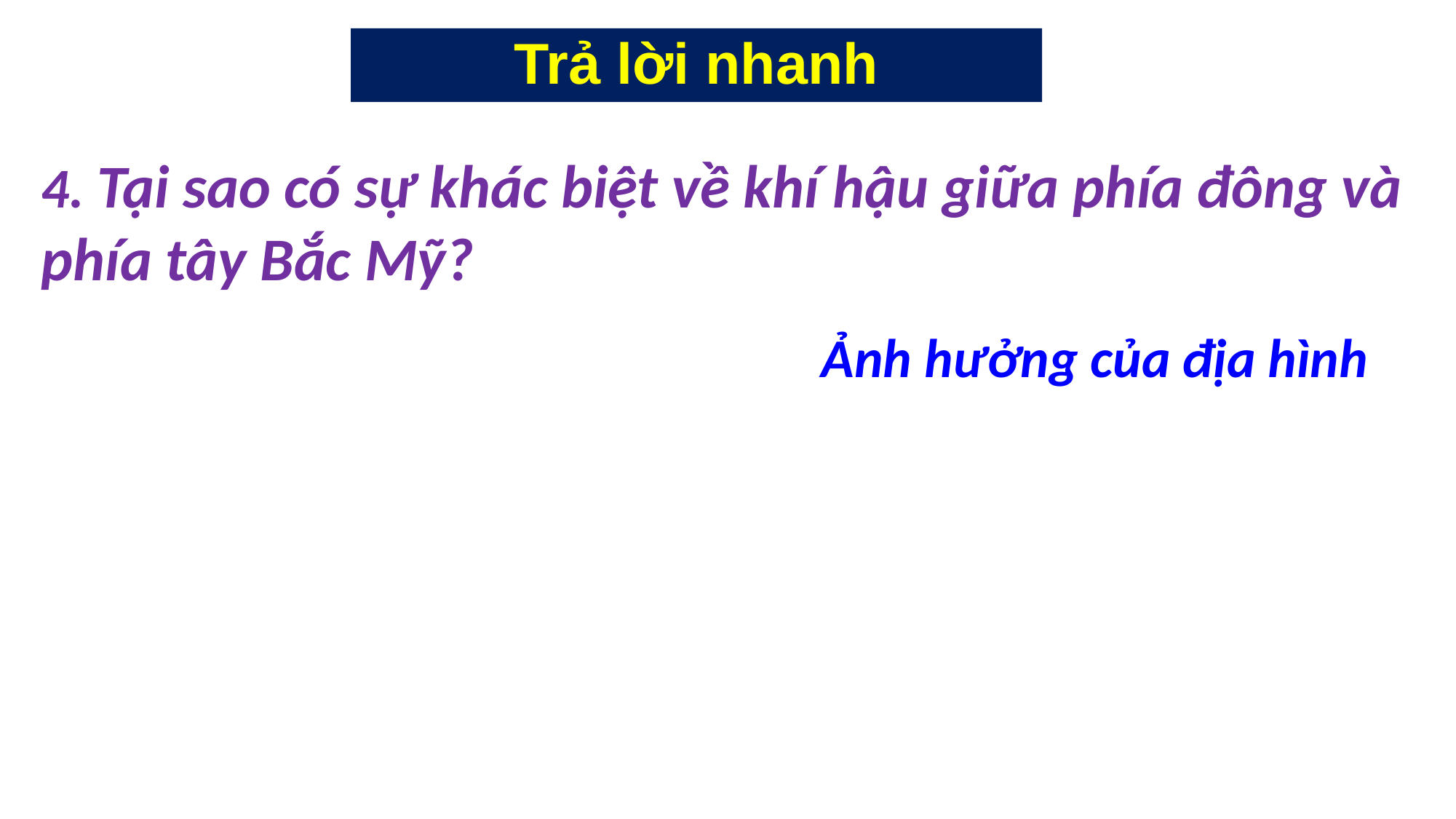

# Trả lời nhanh
4. Tại sao có sự khác biệt về khí hậu giữa phía đông và phía tây Bắc Mỹ?
Ảnh hưởng của địa hình
4
3
1
2